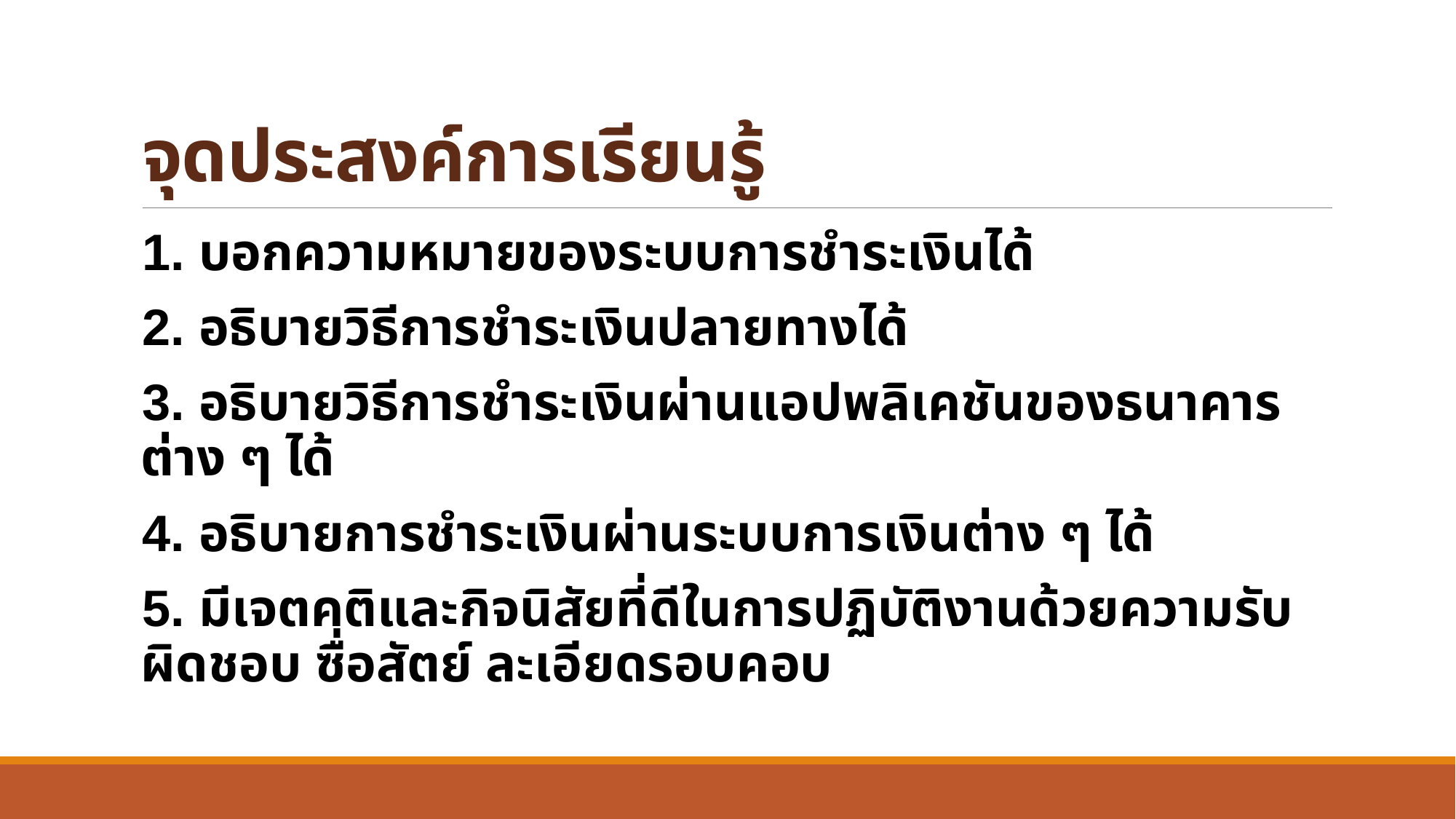

# จุดประสงค์การเรียนรู้
1. บอกความหมายของระบบการชำระเงินได้
2. อธิบายวิธีการชำระเงินปลายทางได้
3. อธิบายวิธีการชำระเงินผ่านแอปพลิเคชันของธนาคารต่าง ๆ ได้
4. อธิบายการชำระเงินผ่านระบบการเงินต่าง ๆ ได้
5. มีเจตคติและกิจนิสัยที่ดีในการปฏิบัติงานด้วยความรับผิดชอบ ซื่อสัตย์ ละเอียดรอบคอบ